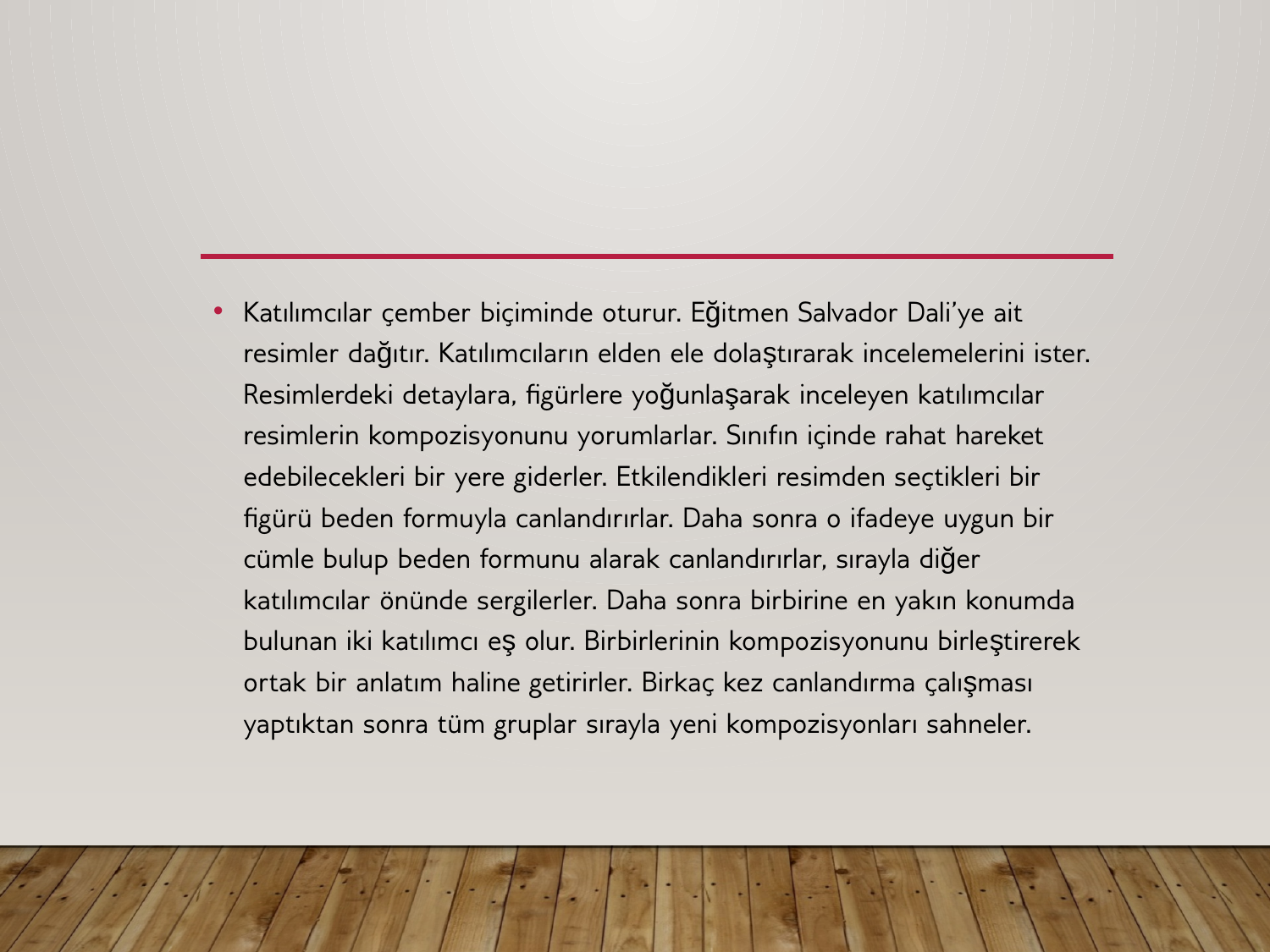

#
Katılımcılar çember biçiminde oturur. Eğitmen Salvador Dali’ye ait resimler dağıtır. Katılımcıların elden ele dolaştırarak incelemelerini ister. Resimlerdeki detaylara, figürlere yoğunlaşarak inceleyen katılımcılar resimlerin kompozisyonunu yorumlarlar. Sınıfın içinde rahat hareket edebilecekleri bir yere giderler. Etkilendikleri resimden seçtikleri bir figürü beden formuyla canlandırırlar. Daha sonra o ifadeye uygun bir cümle bulup beden formunu alarak canlandırırlar, sırayla diğer katılımcılar önünde sergilerler. Daha sonra birbirine en yakın konumda bulunan iki katılımcı eş olur. Birbirlerinin kompozisyonunu birleştirerek ortak bir anlatım haline getirirler. Birkaç kez canlandırma çalışması yaptıktan sonra tüm gruplar sırayla yeni kompozisyonları sahneler.